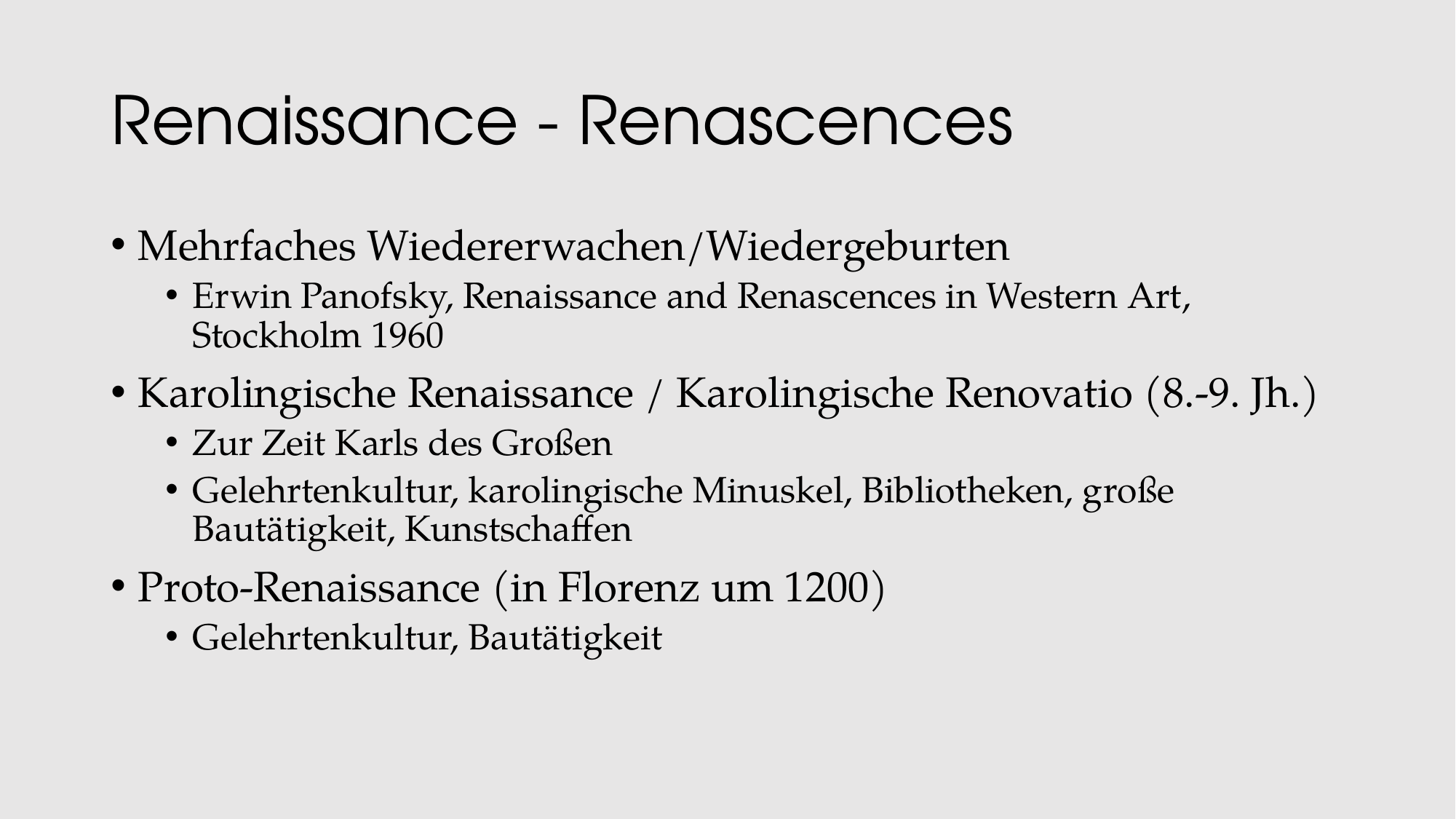

# Renaissance - Renascences
Mehrfaches Wiedererwachen/Wiedergeburten
Erwin Panofsky, Renaissance and Renascences in Western Art, Stockholm 1960
Karolingische Renaissance / Karolingische Renovatio (8.-9. Jh.)
Zur Zeit Karls des Großen
Gelehrtenkultur, karolingische Minuskel, Bibliotheken, große Bautätigkeit, Kunstschaffen
Proto-Renaissance (in Florenz um 1200)
Gelehrtenkultur, Bautätigkeit